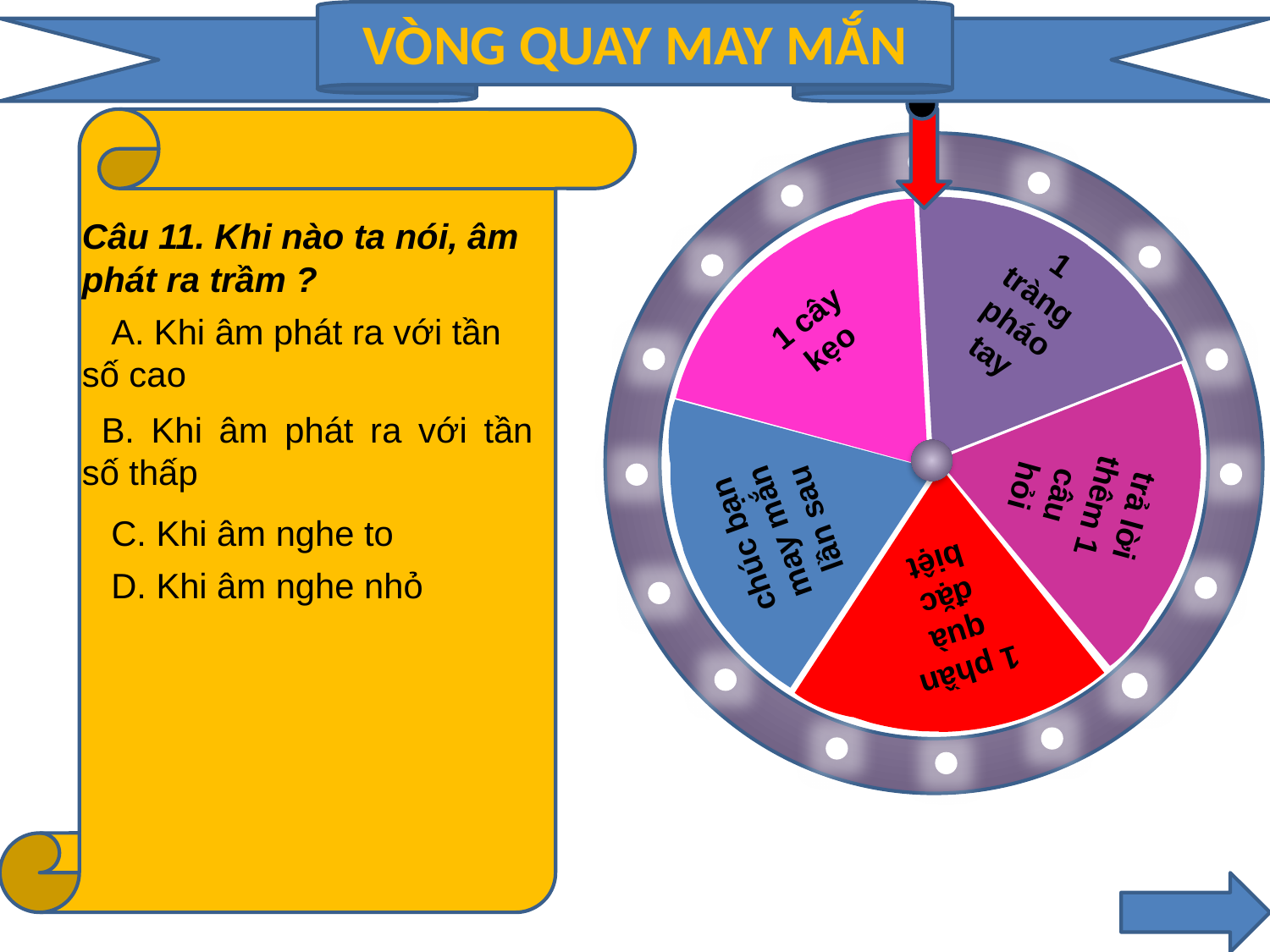

VÒNG QUAY MAY MẮN

1 tràng pháo tay
1 cây kẹo
trả lời thêm 1 câu hỏi
chúc bạn may mắn lần sau
1 phần quà đặc biệt

Câu 11. Khi nào ta nói, âm phát ra trầm ?
   A. Khi âm phát ra với tần số cao

   C. Khi âm nghe to
   D. Khi âm nghe nhỏ

  B. Khi âm phát ra với tần số thấp